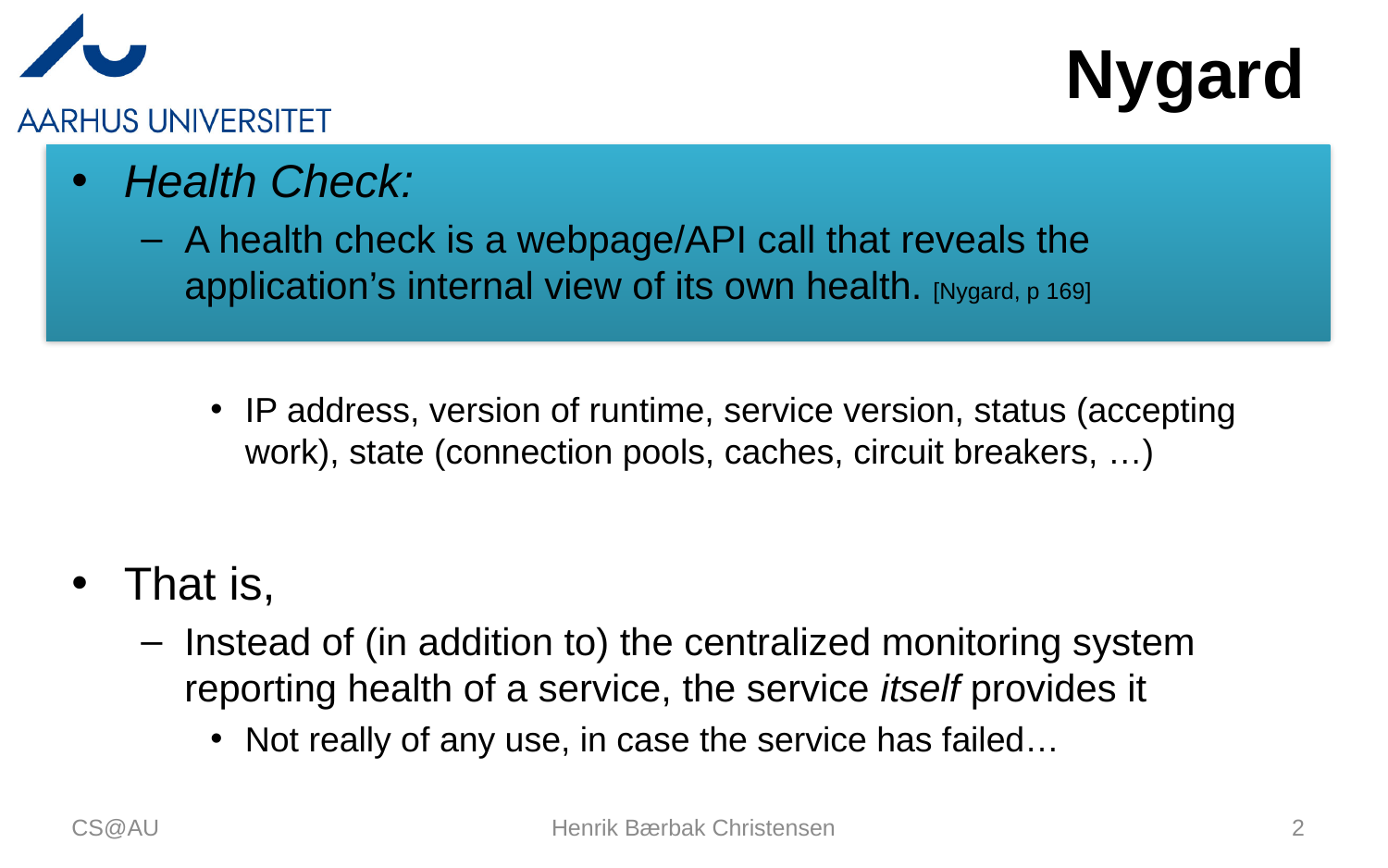

# Nygard

Health Check:
A health check is a webpage/API call that reveals the application’s internal view of its own health. [Nygard, p 169]

IP address, version of runtime, service version, status (accepting work), state (connection pools, caches, circuit breakers, …)

That is,
Instead of (in addition to) the centralized monitoring system reporting health of a service, the service itself provides it
Not really of any use, in case the service has failed…
CS@AU
Henrik Bærbak Christensen
2